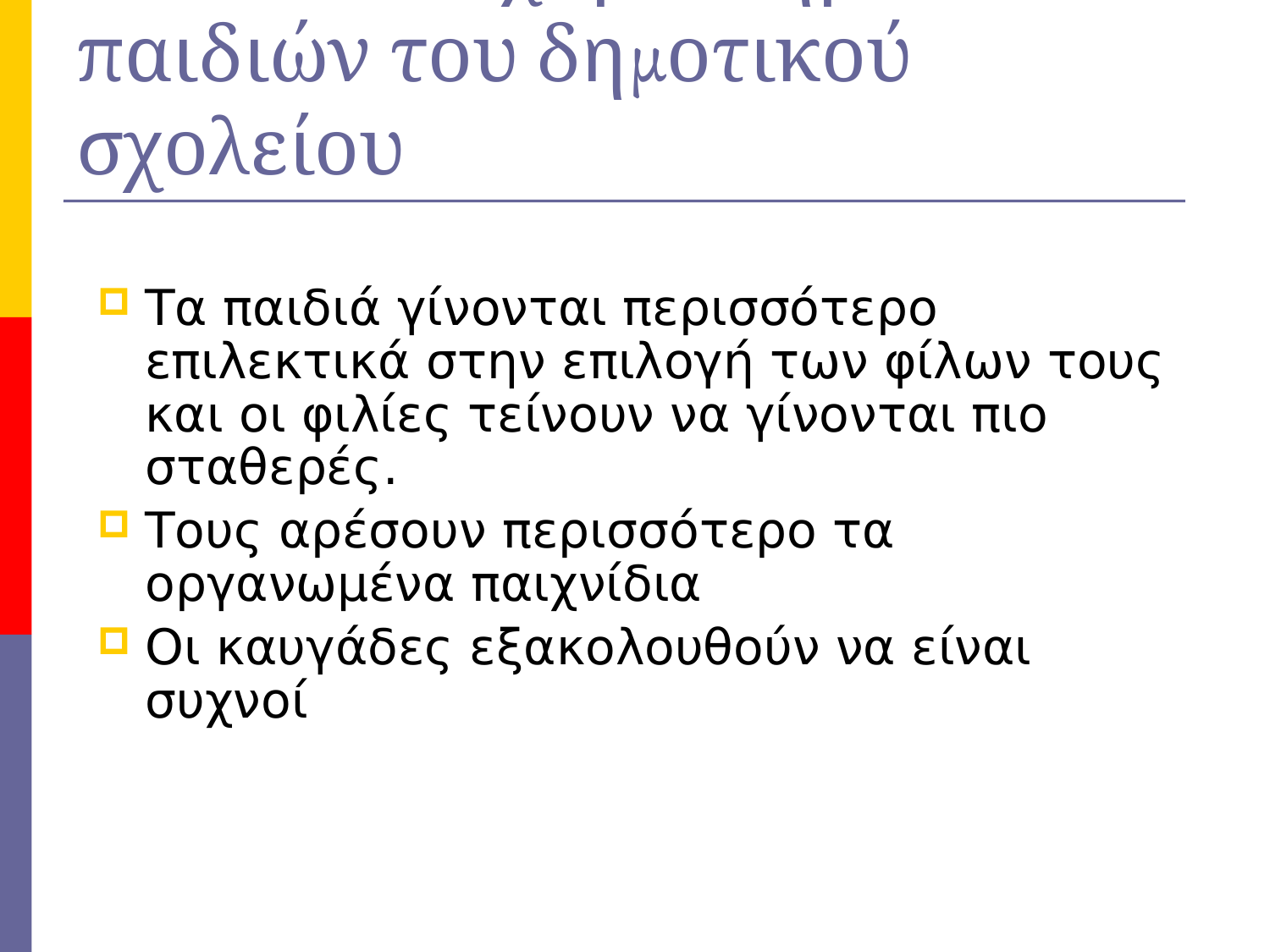

# Κοινωνικά  χαρακτηριστικά παιδιών του δημοτικού σχολείου
Τα παιδιά γίνονται περισσότερο επιλεκτικά στην επιλογή των φίλων τους και οι φιλίες τείνουν να γίνονται πιο σταθερές.
Τους αρέσουν περισσότερο τα οργανωμένα παιχνίδια
Οι καυγάδες εξακολουθούν να είναι συχνοί